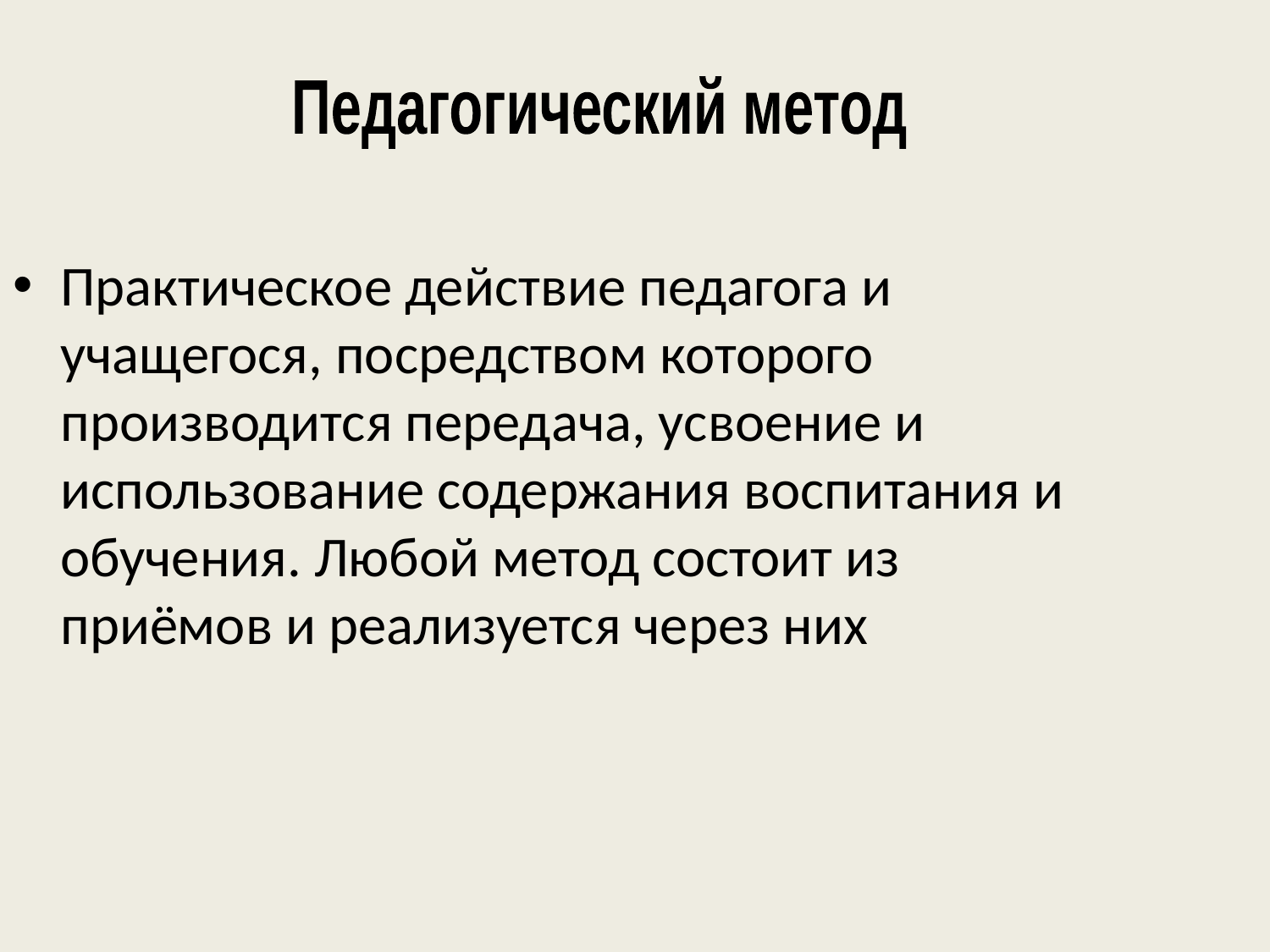

Педагогический метод
Практическое действие педагога и учащегося, посредством которого производится передача, усвоение и использование содержания воспитания и обучения. Любой метод состоит из приёмов и реализуется через них